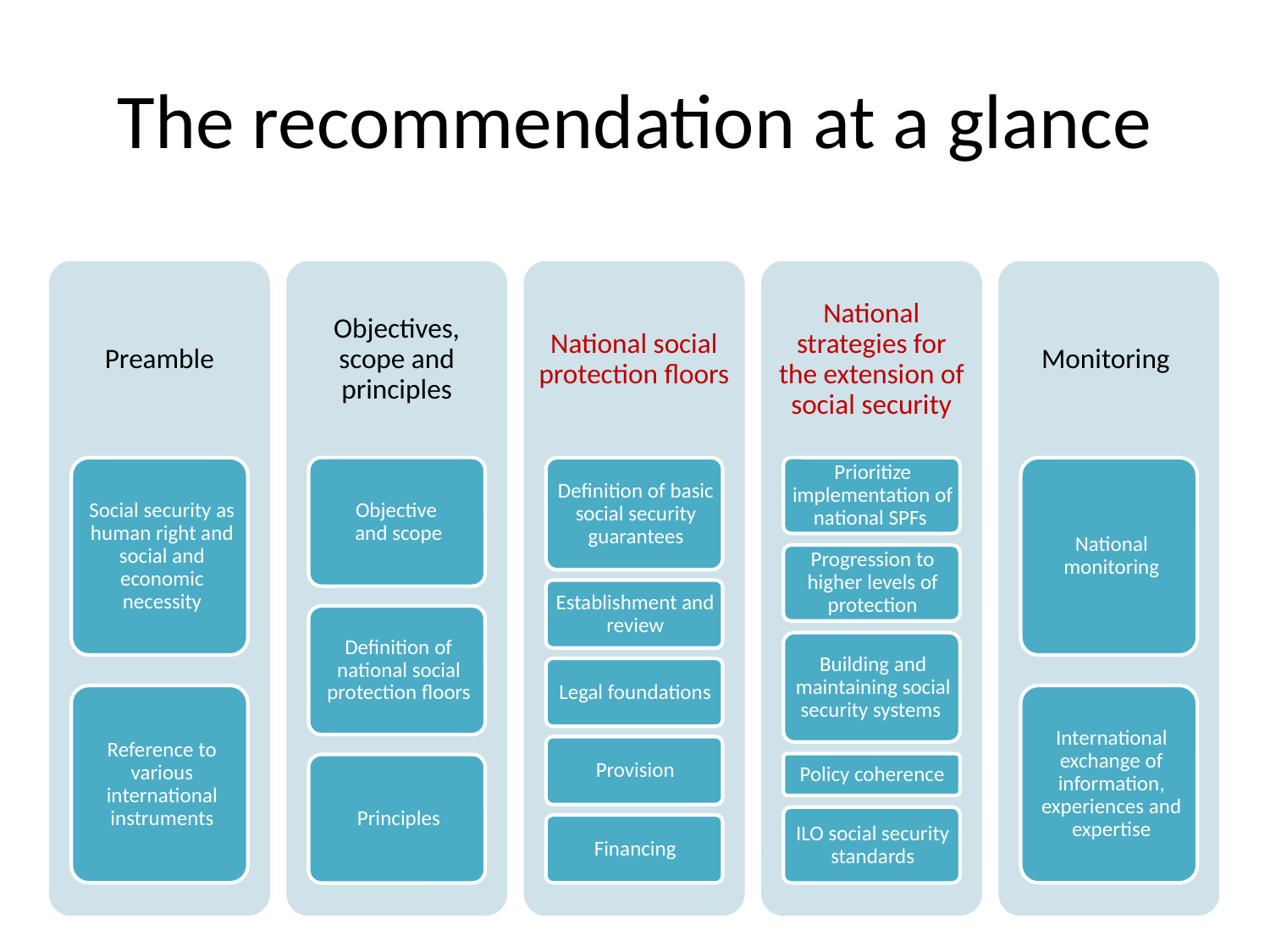

# The recommendation at a glance
Preamble
Social security as human right and social and economic necessity
Reference to various international instruments
Objectives, scope and principles
Objective
and scope
Definition of national social protection floors
Principles
National social protection floors
Definition of basic social security guarantees
Establishment and review
Legal foundations
Provision
Financing
National strategies for the extension of social security
Prioritize implementation of national SPFs
Progression to higher levels of protection
Building and maintaining social security systems
Policy coherence
ILO social security standards
Monitoring
National monitoring
International exchange of information, experiences and expertise